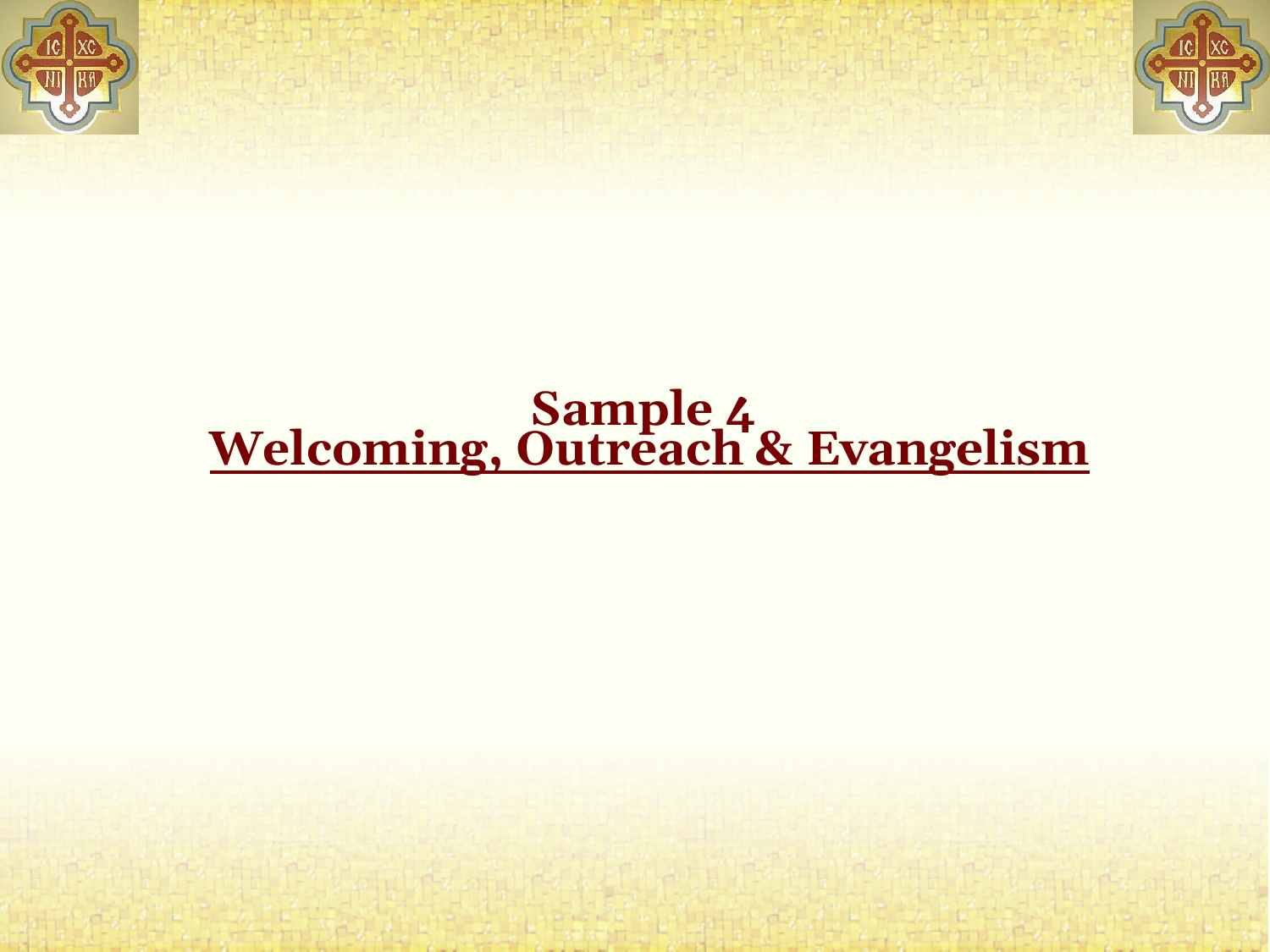

# Sample 4 Welcoming, Outreach & Evangelism